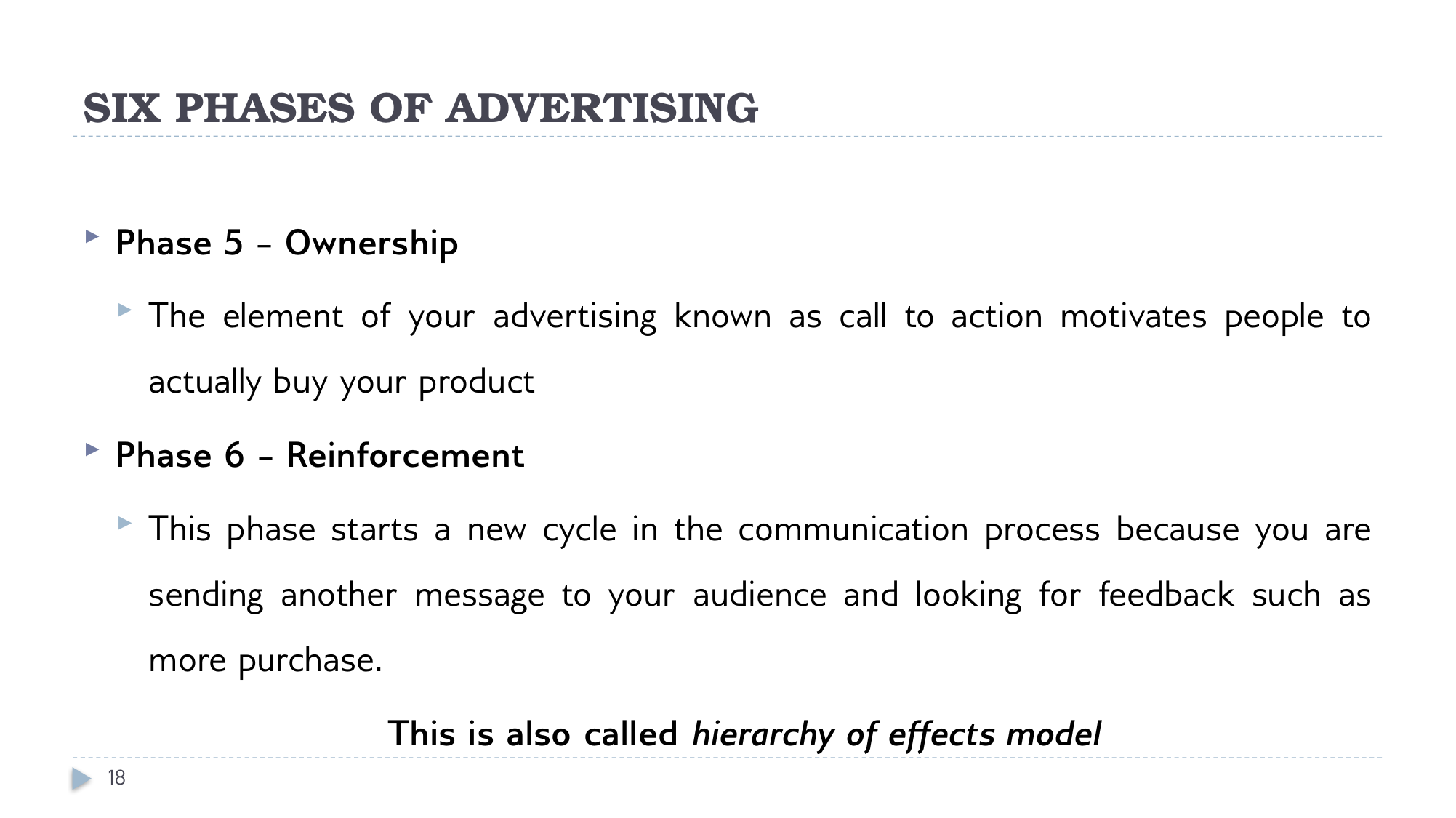

# SIX PHASES OF ADVERTISING
Phase 5 – Ownership
The element of your advertising known as call to action motivates people to actually buy your product
Phase 6 – Reinforcement
This phase starts a new cycle in the communication process because you are sending another message to your audience and looking for feedback such as more purchase.
	This is also called hierarchy of effects model

18